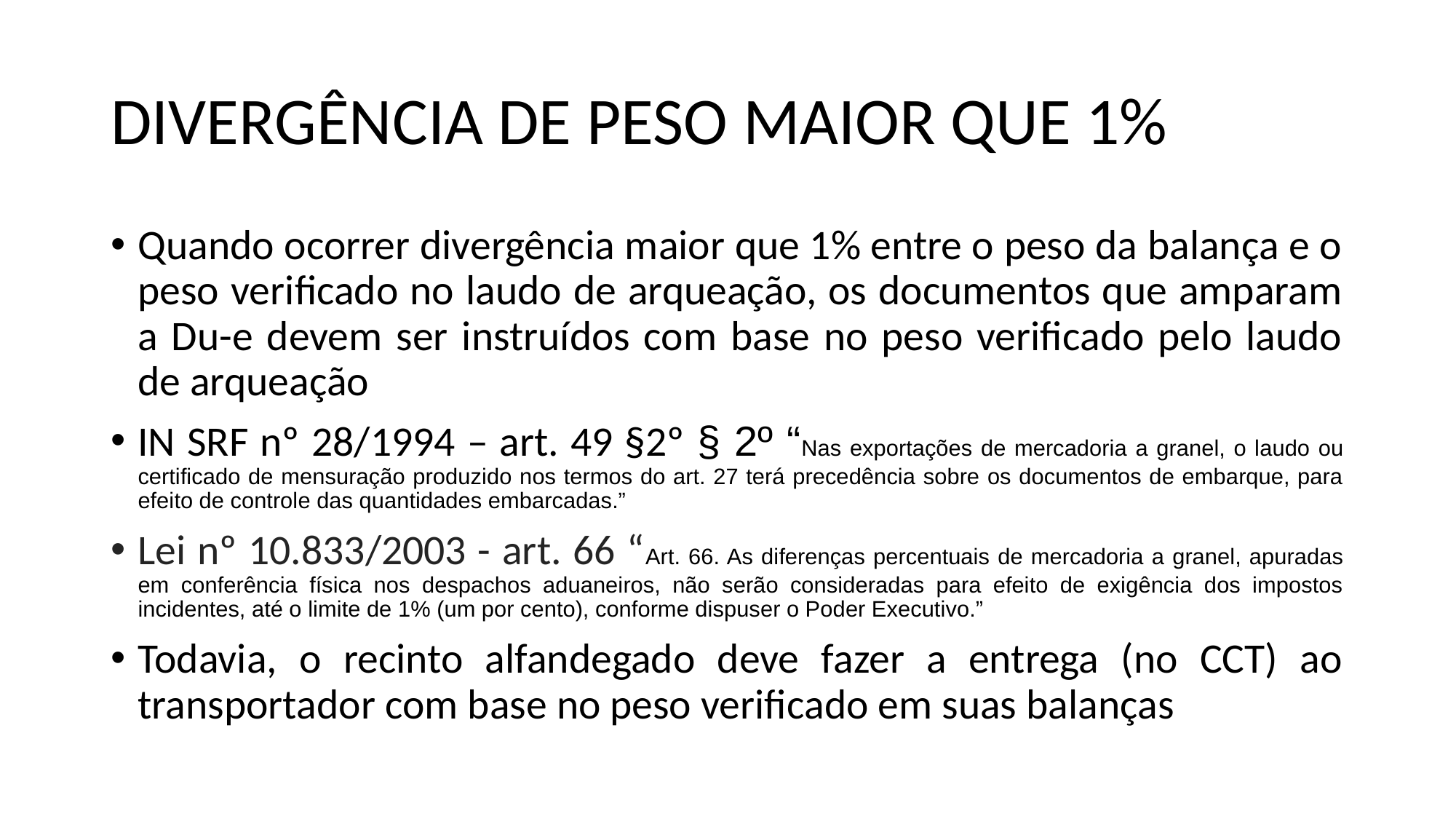

# DIVERGÊNCIA DE PESO MAIOR QUE 1%
Quando ocorrer divergência maior que 1% entre o peso da balança e o peso verificado no laudo de arqueação, os documentos que amparam a Du-e devem ser instruídos com base no peso verificado pelo laudo de arqueação
IN SRF nº 28/1994 – art. 49 §2º § 2º “Nas exportações de mercadoria a granel, o laudo ou certificado de mensuração produzido nos termos do art. 27 terá precedência sobre os documentos de embarque, para efeito de controle das quantidades embarcadas.”
Lei nº 10.833/2003 - art. 66 “Art. 66. As diferenças percentuais de mercadoria a granel, apuradas em conferência física nos despachos aduaneiros, não serão consideradas para efeito de exigência dos impostos incidentes, até o limite de 1% (um por cento), conforme dispuser o Poder Executivo.”
Todavia, o recinto alfandegado deve fazer a entrega (no CCT) ao transportador com base no peso verificado em suas balanças